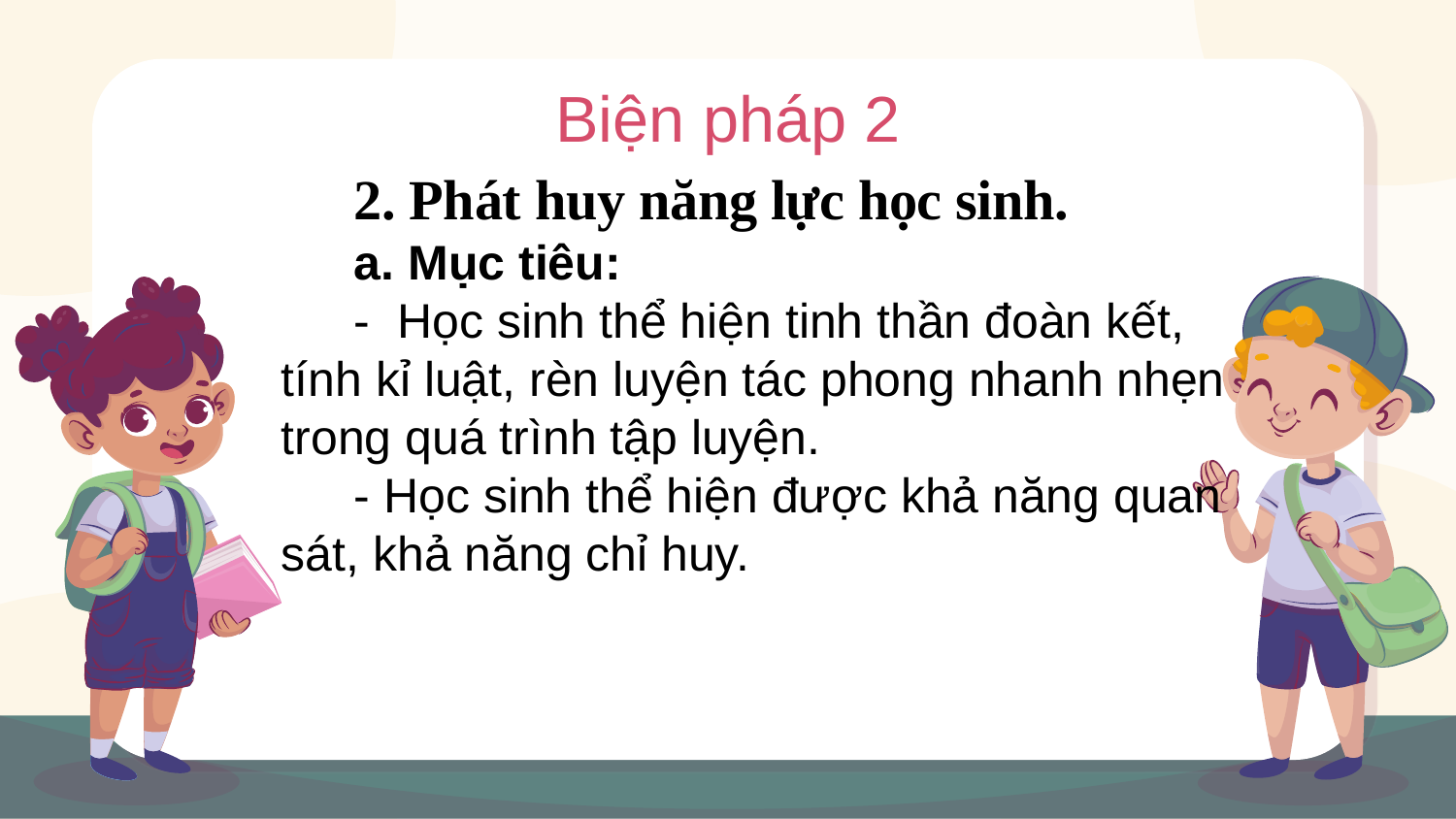

Biện pháp 2
2. Phát huy năng lực học sinh.
a. Mục tiêu:
-  Học sinh thể hiện tinh thần đoàn kết, tính kỉ luật, rèn luyện tác phong nhanh nhẹn trong quá trình tập luyện.
- Học sinh thể hiện được khả năng quan sát, khả năng chỉ huy.